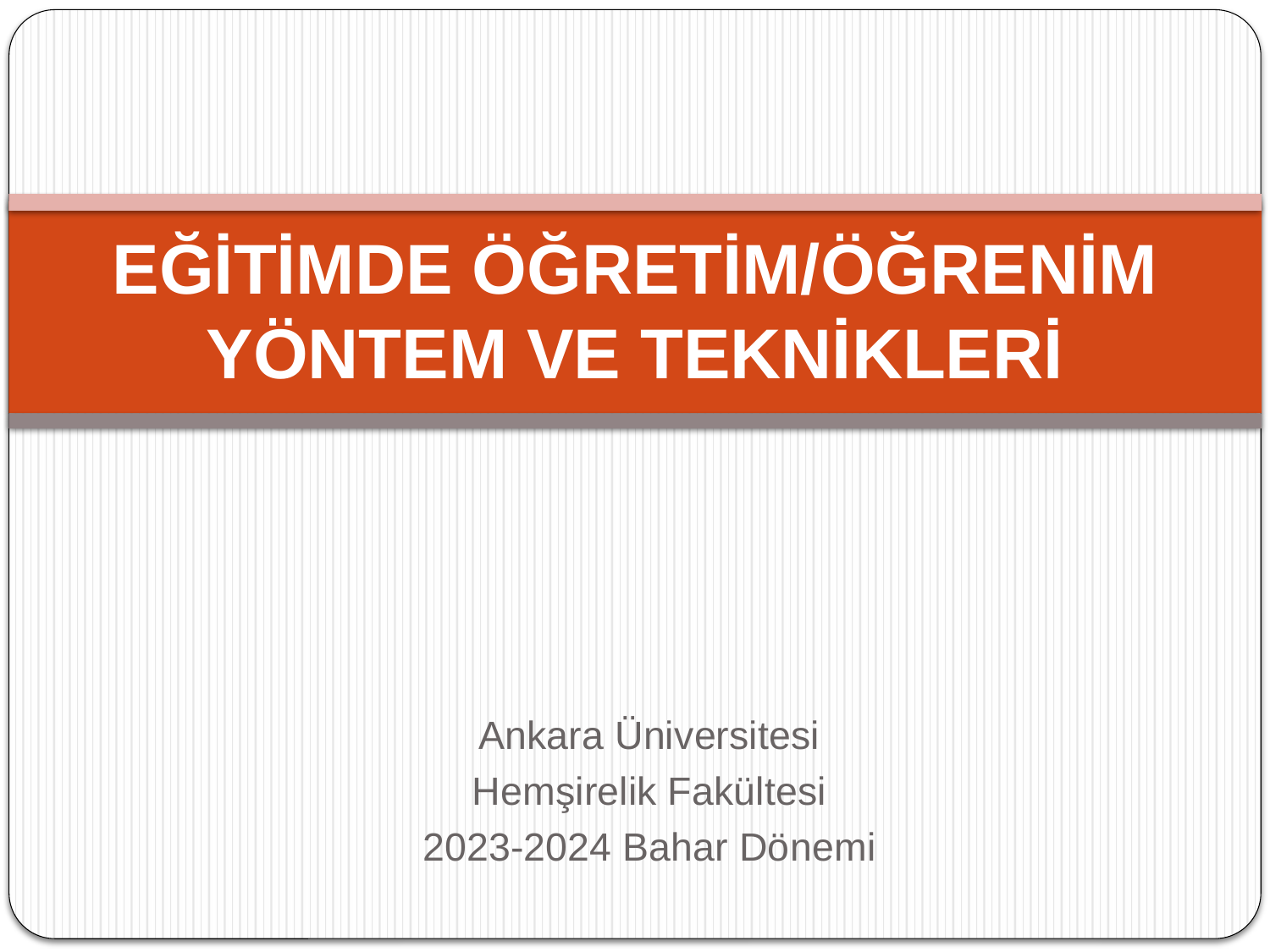

# EĞİTİMDE ÖĞRETİM/ÖĞRENİM YÖNTEM VE TEKNİKLERİ
Ankara Üniversitesi
Hemşirelik Fakültesi
2023-2024 Bahar Dönemi